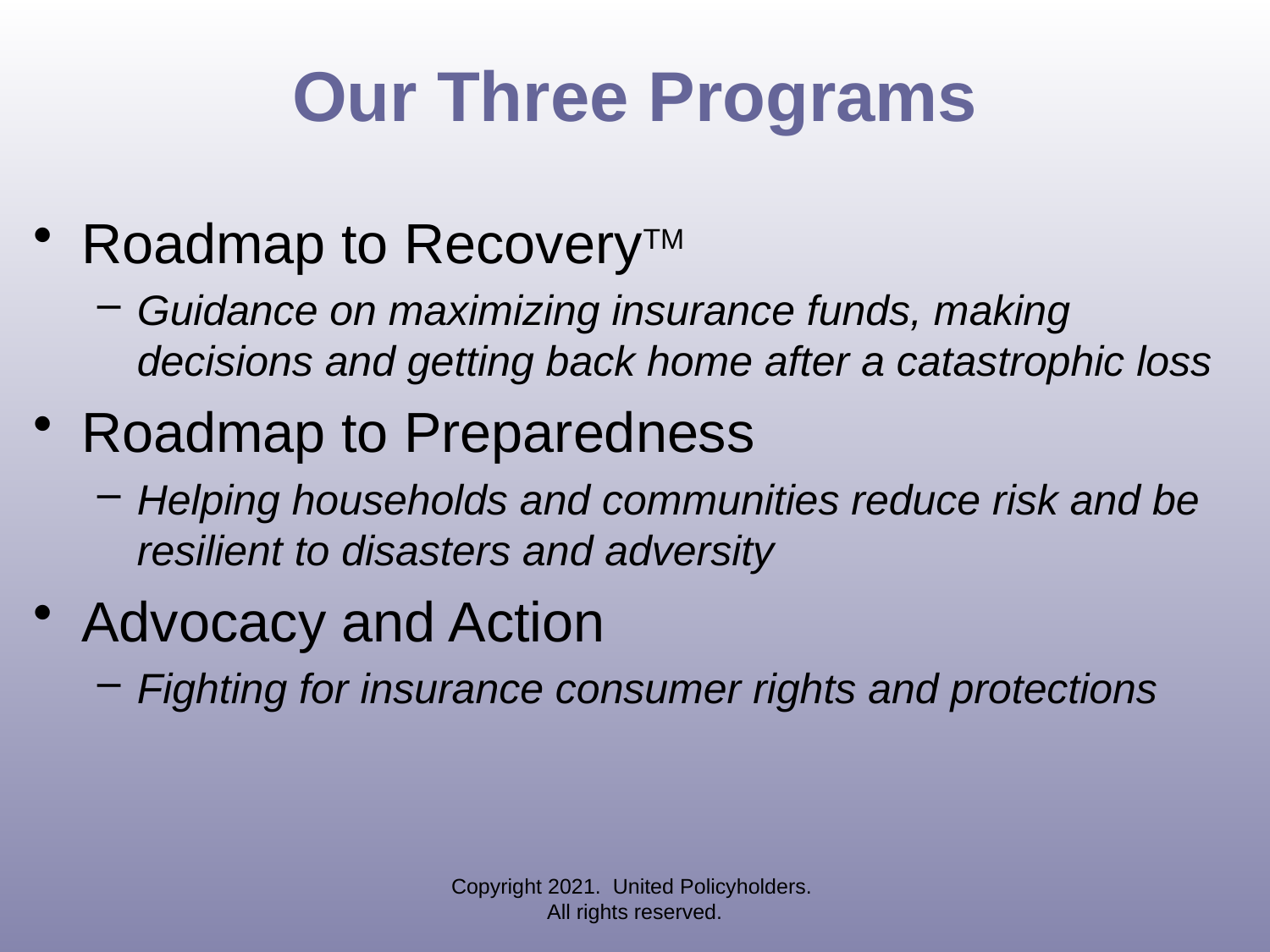

# Our Three Programs
Roadmap to RecoveryTM
Guidance on maximizing insurance funds, making decisions and getting back home after a catastrophic loss
Roadmap to Preparedness
Helping households and communities reduce risk and be resilient to disasters and adversity
Advocacy and Action
Fighting for insurance consumer rights and protections
Copyright 2021.  United Policyholders.  All rights reserved.